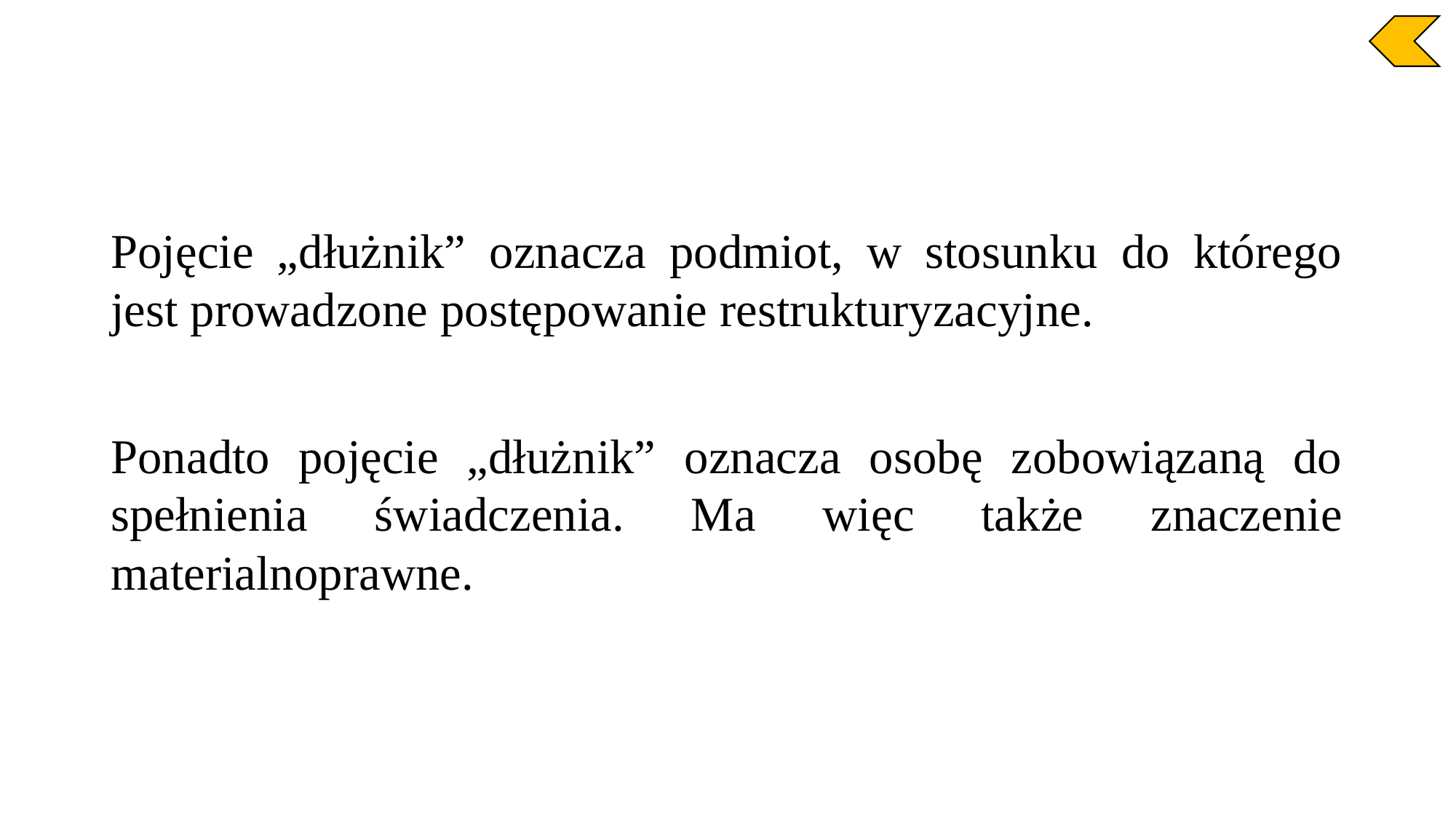

Pojęcie „dłużnik” oznacza podmiot, w stosunku do którego jest prowadzone postępowanie restrukturyzacyjne.

Ponadto pojęcie „dłużnik” oznacza osobę zobowiązaną do spełnienia świadczenia. Ma więc także znaczenie materialnoprawne.